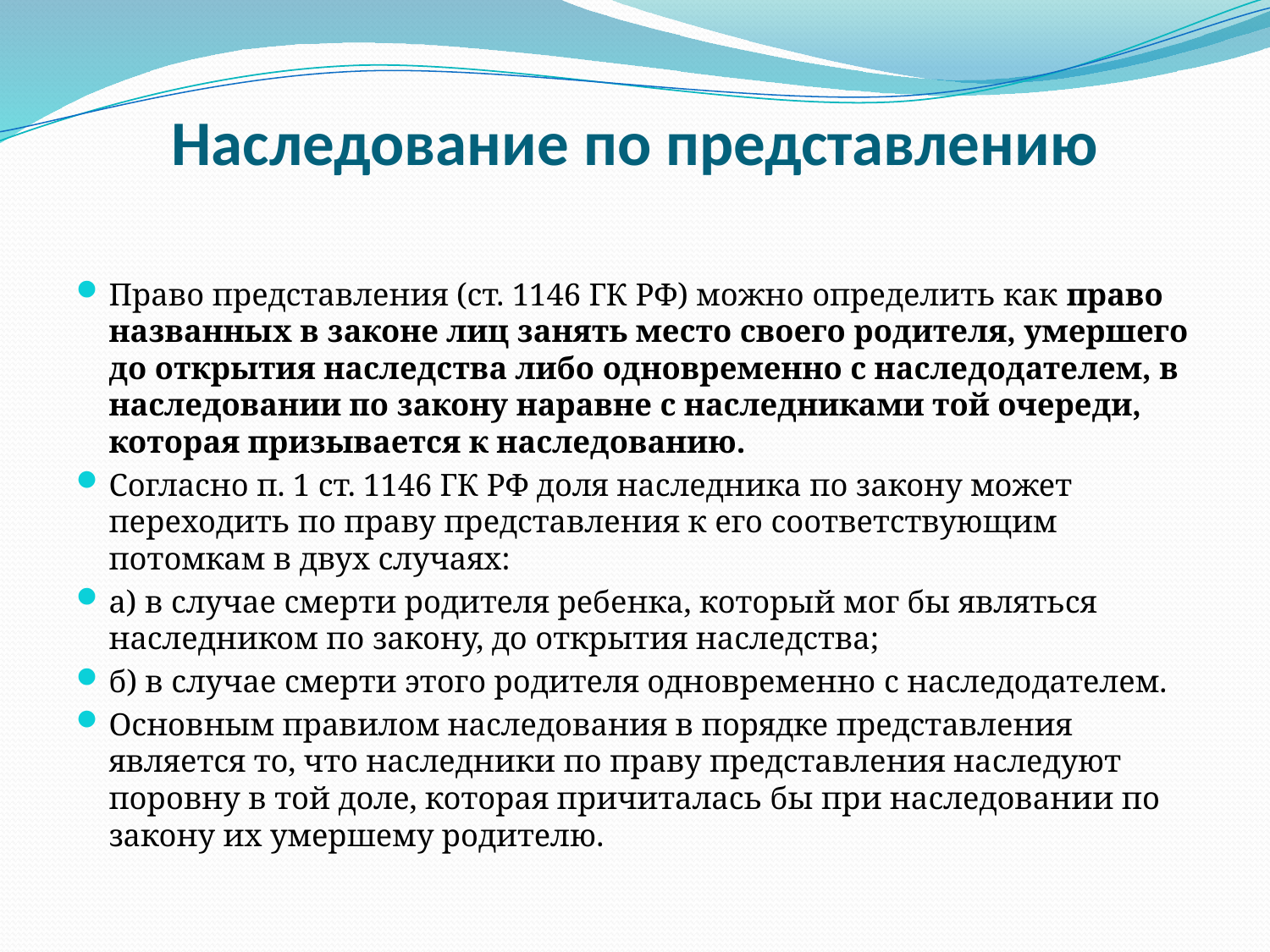

# Наследование по представлению
Право представления (ст. 1146 ГК РФ) можно определить как право названных в законе лиц занять место своего родителя, умершего до открытия наследства либо одновременно с наследодателем, в наследовании по закону наравне с наследниками той очереди, которая призывается к наследованию.
Согласно п. 1 ст. 1146 ГК РФ доля наследника по закону может переходить по праву представления к его соответствующим потомкам в двух случаях:
а) в случае смерти родителя ребенка, который мог бы являться наследником по закону, до открытия наследства;
б) в случае смерти этого родителя одновременно с наследодателем.
Основным правилом наследования в порядке представления является то, что наследники по праву представления наследуют поровну в той доле, которая причиталась бы при наследовании по закону их умершему родителю.